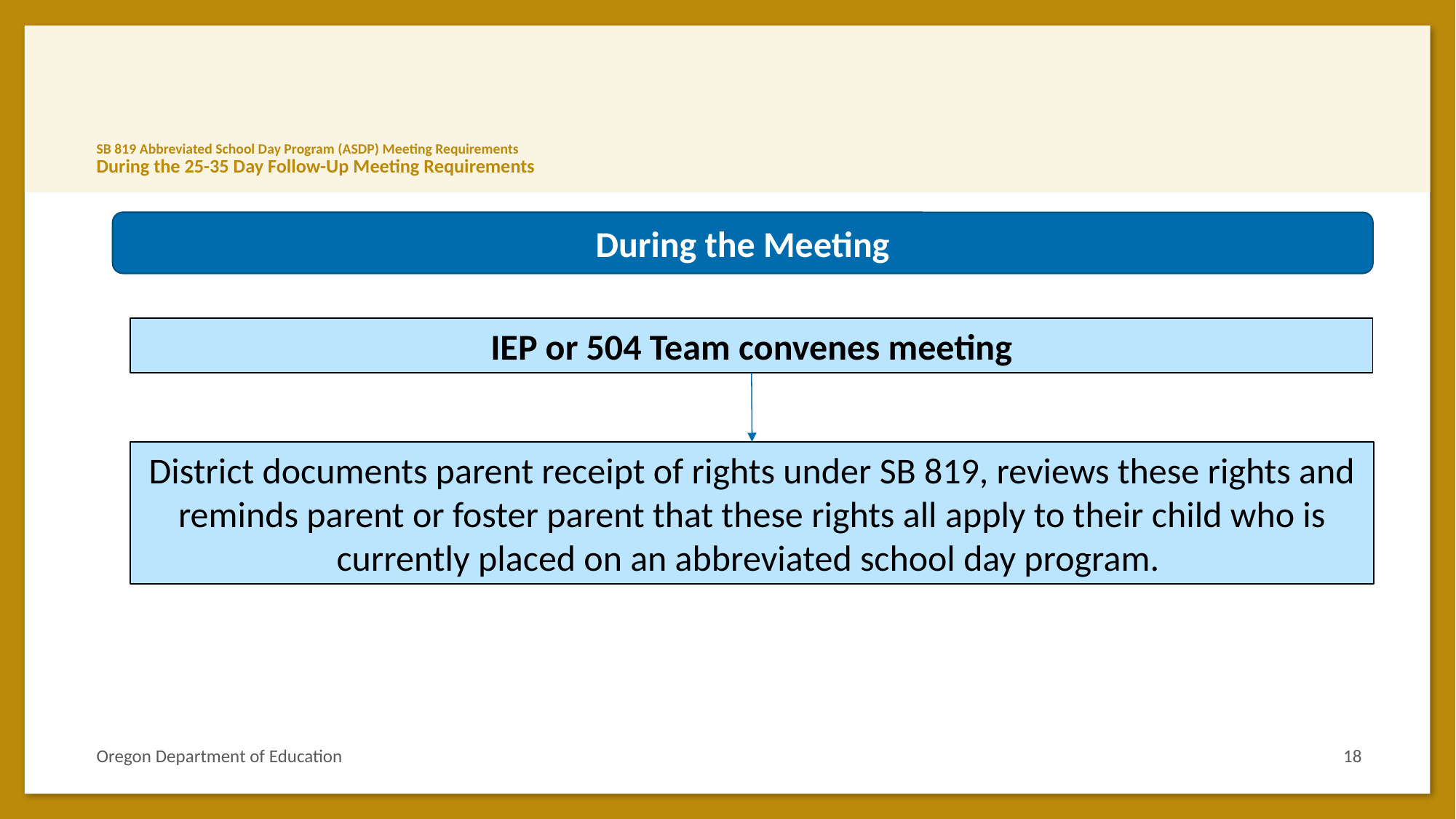

# SB 819 Abbreviated School Day Program (ASDP) Meeting Requirements During the 25-35 Day Follow-Up Meeting Requirements
During the Meeting
IEP or 504 Team convenes meeting
District documents parent receipt of rights under SB 819, reviews these rights and reminds parent or foster parent that these rights all apply to their child who is currently placed on an abbreviated school day program.
Oregon Department of Education
18